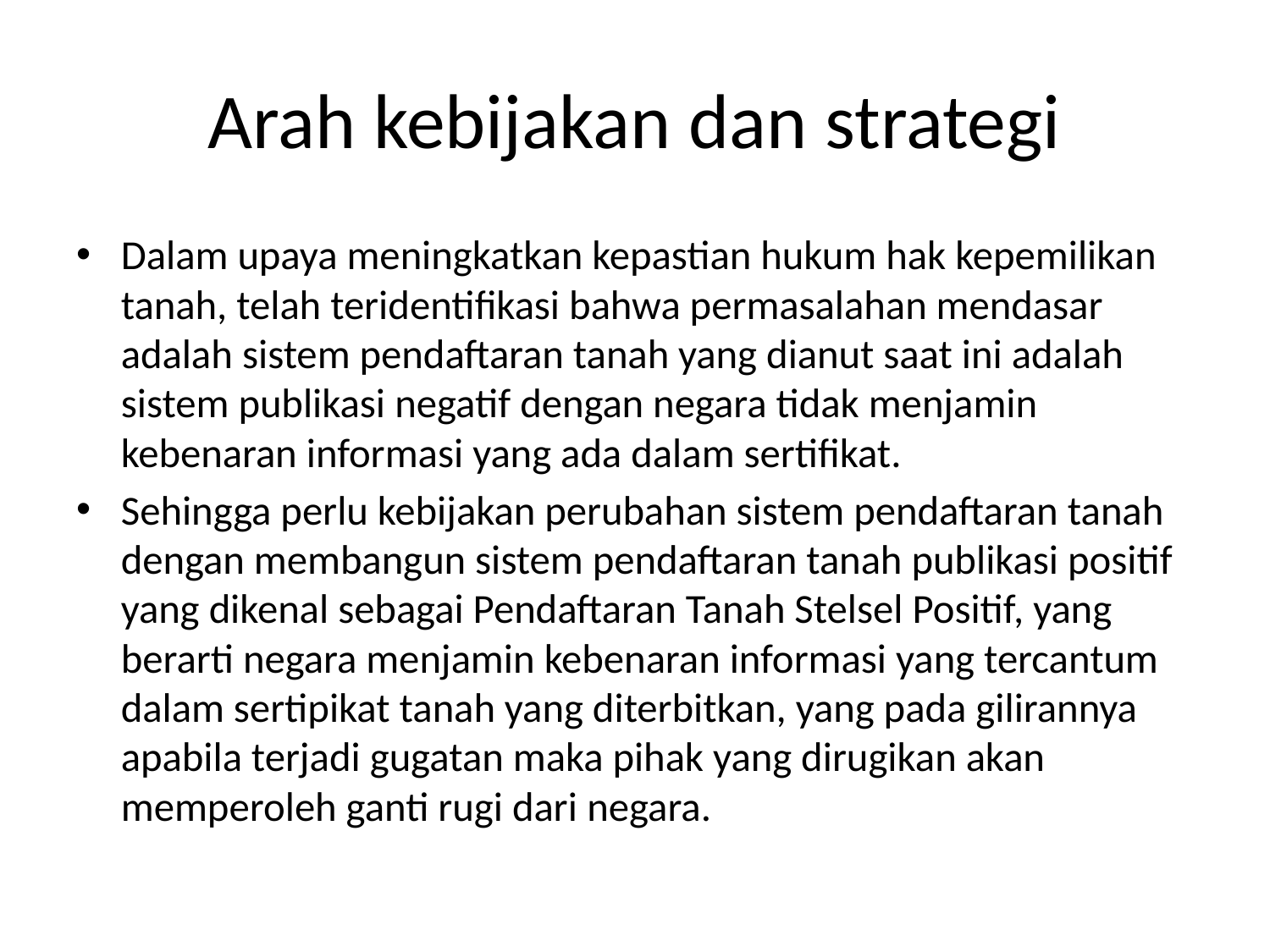

# Arah kebijakan dan strategi
Dalam upaya meningkatkan kepastian hukum hak kepemilikan tanah, telah teridentifikasi bahwa permasalahan mendasar adalah sistem pendaftaran tanah yang dianut saat ini adalah sistem publikasi negatif dengan negara tidak menjamin kebenaran informasi yang ada dalam sertifikat.
Sehingga perlu kebijakan perubahan sistem pendaftaran tanah dengan membangun sistem pendaftaran tanah publikasi positif yang dikenal sebagai Pendaftaran Tanah Stelsel Positif, yang berarti negara menjamin kebenaran informasi yang tercantum dalam sertipikat tanah yang diterbitkan, yang pada gilirannya apabila terjadi gugatan maka pihak yang dirugikan akan memperoleh ganti rugi dari negara.